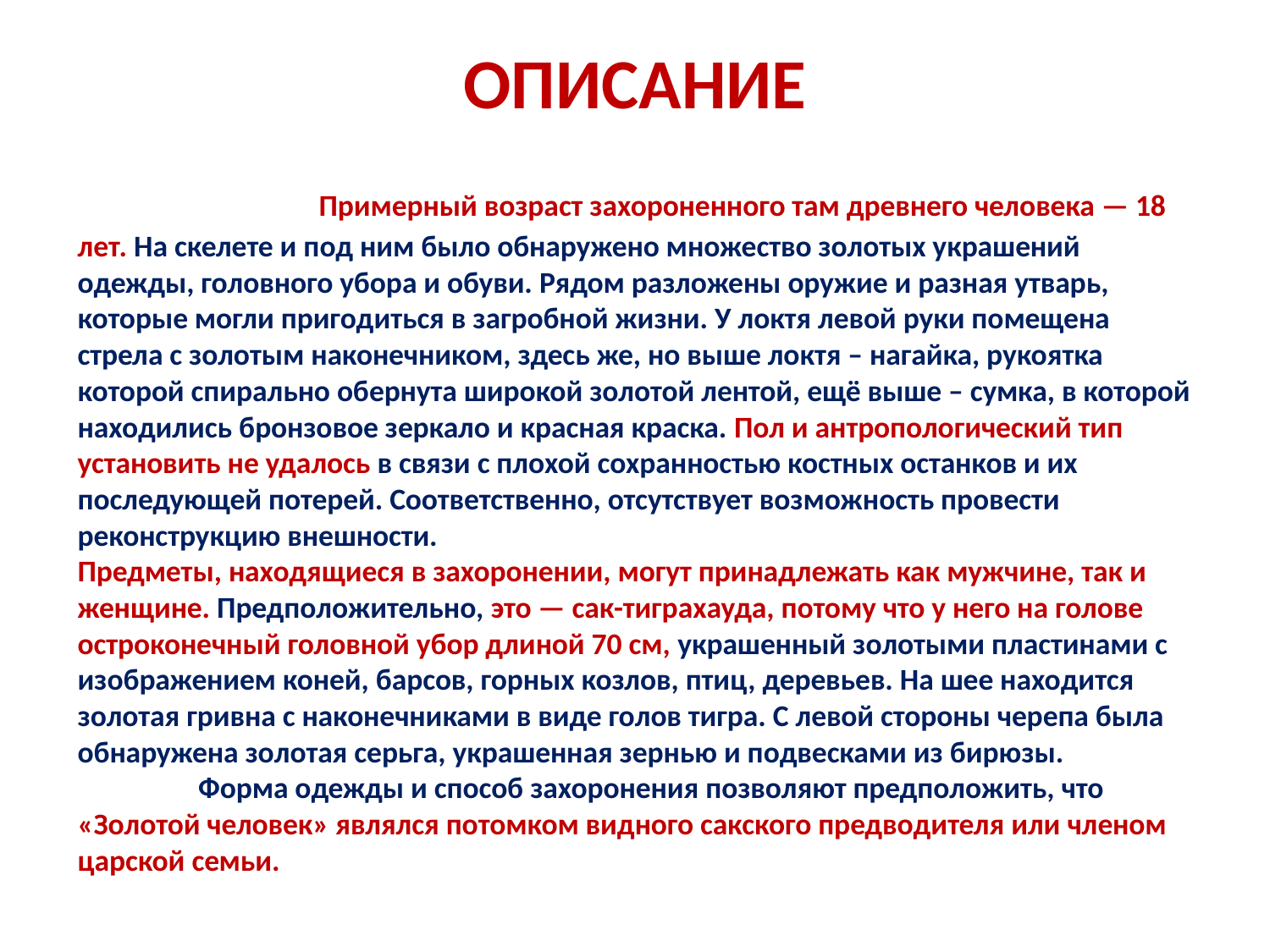

# ОПИСАНИЕ
		Примерный возраст захороненного там древнего человека — 18 лет. На скелете и под ним было обнаружено множество золотых украшений одежды, головного убора и обуви. Рядом разложены оружие и разная утварь, которые могли пригодиться в загробной жизни. У локтя левой руки помещена стрела с золотым наконечником, здесь же, но выше локтя – нагайка, рукоятка которой спирально обернута широкой золотой лентой, ещё выше – сумка, в которой находились бронзовое зеркало и красная краска. Пол и антропологический тип установить не удалось в связи с плохой сохранностью костных останков и их последующей потерей. Соответственно, отсутствует возможность провести реконструкцию внешности.
Предметы, находящиеся в захоронении, могут принадлежать как мужчине, так и женщине. Предположительно, это — сак-тиграхауда, потому что у него на голове остроконечный головной убор длиной 70 см, украшенный золотыми пластинами с изображением коней, барсов, горных козлов, птиц, деревьев. На шее находится золотая гривна с наконечниками в виде голов тигра. С левой стороны черепа была обнаружена золотая серьга, украшенная зернью и подвесками из бирюзы.
	Форма одежды и способ захоронения позволяют предположить, что «Золотой человек» являлся потомком видного сакского предводителя или членом царской семьи.